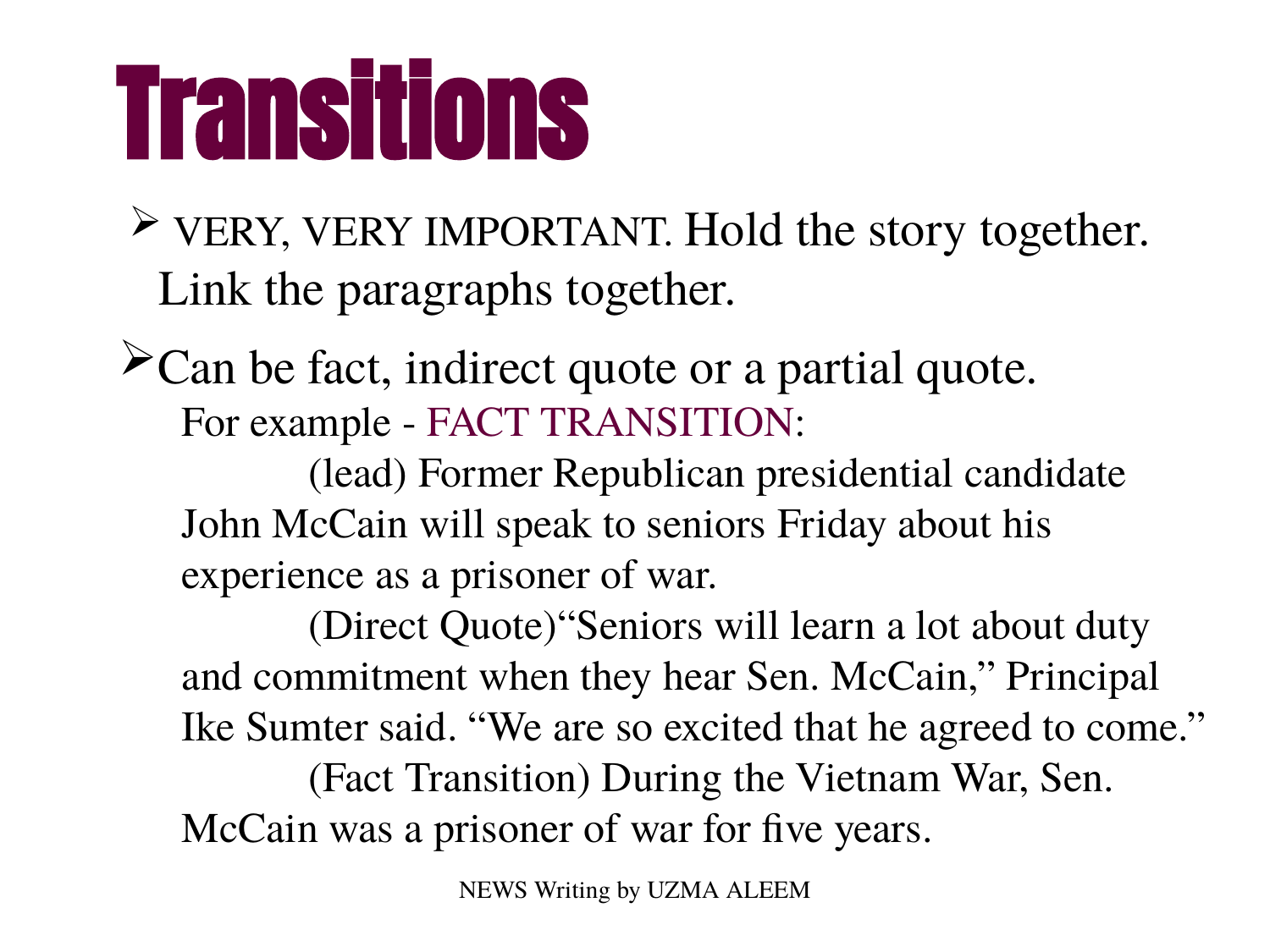

Transitions
 VERY, VERY IMPORTANT. Hold the story together. Link the paragraphs together.
Can be fact, indirect quote or a partial quote.
For example - FACT TRANSITION:
	(lead) Former Republican presidential candidate John McCain will speak to seniors Friday about his experience as a prisoner of war.
	(Direct Quote)“Seniors will learn a lot about duty and commitment when they hear Sen. McCain,” Principal Ike Sumter said. “We are so excited that he agreed to come.”	(Fact Transition) During the Vietnam War, Sen. McCain was a prisoner of war for five years.
NEWS Writing by UZMA ALEEM